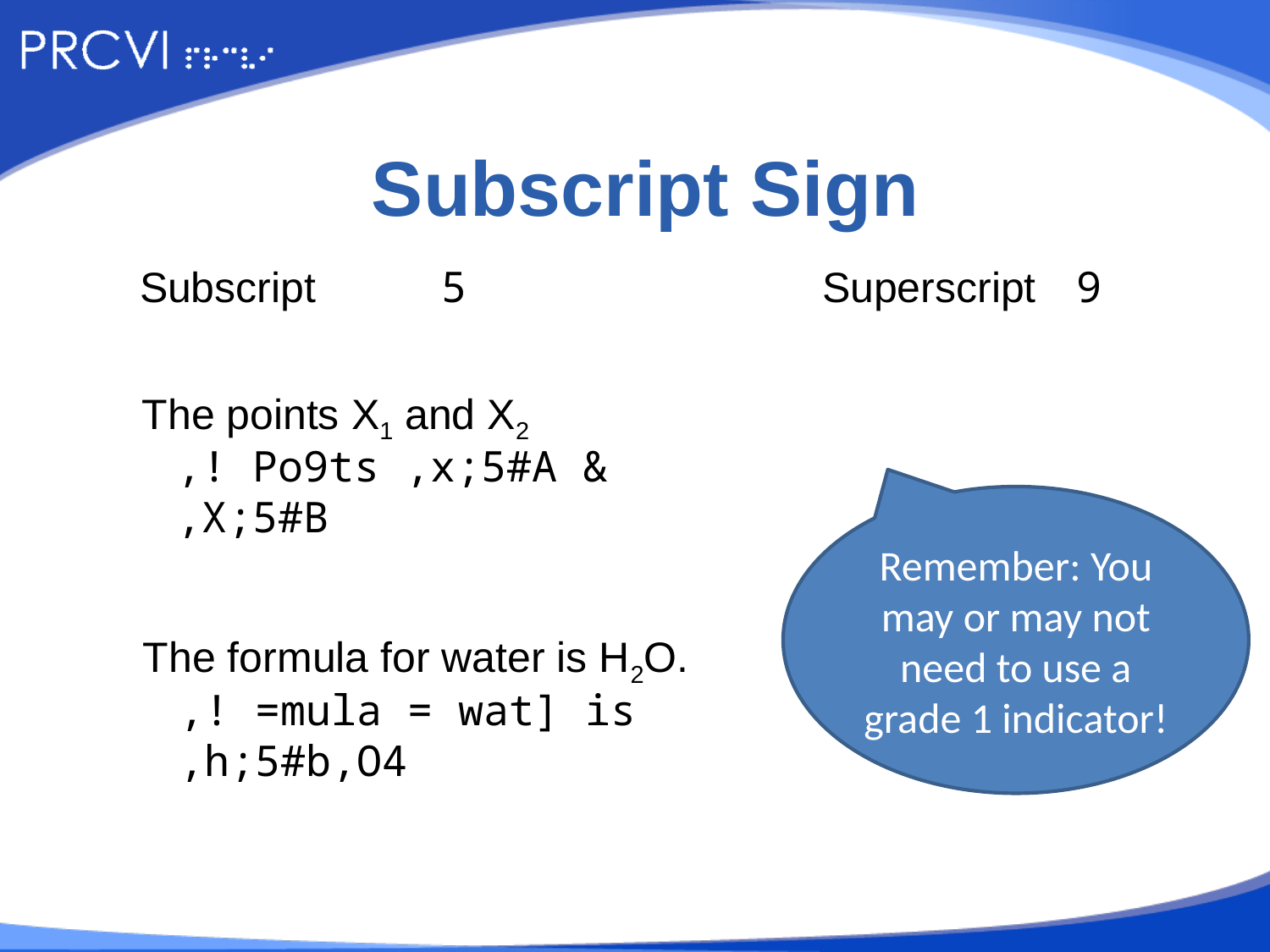

# Subscript Sign
Subscript	5			Superscript	9
The points X1 and X2
,! Po9ts ,x;5#A &
,X;5#B
Remember: You may or may not need to use a grade 1 indicator!
The formula for water is H2O.
,! =mula = wat] is
,h;5#b,O4